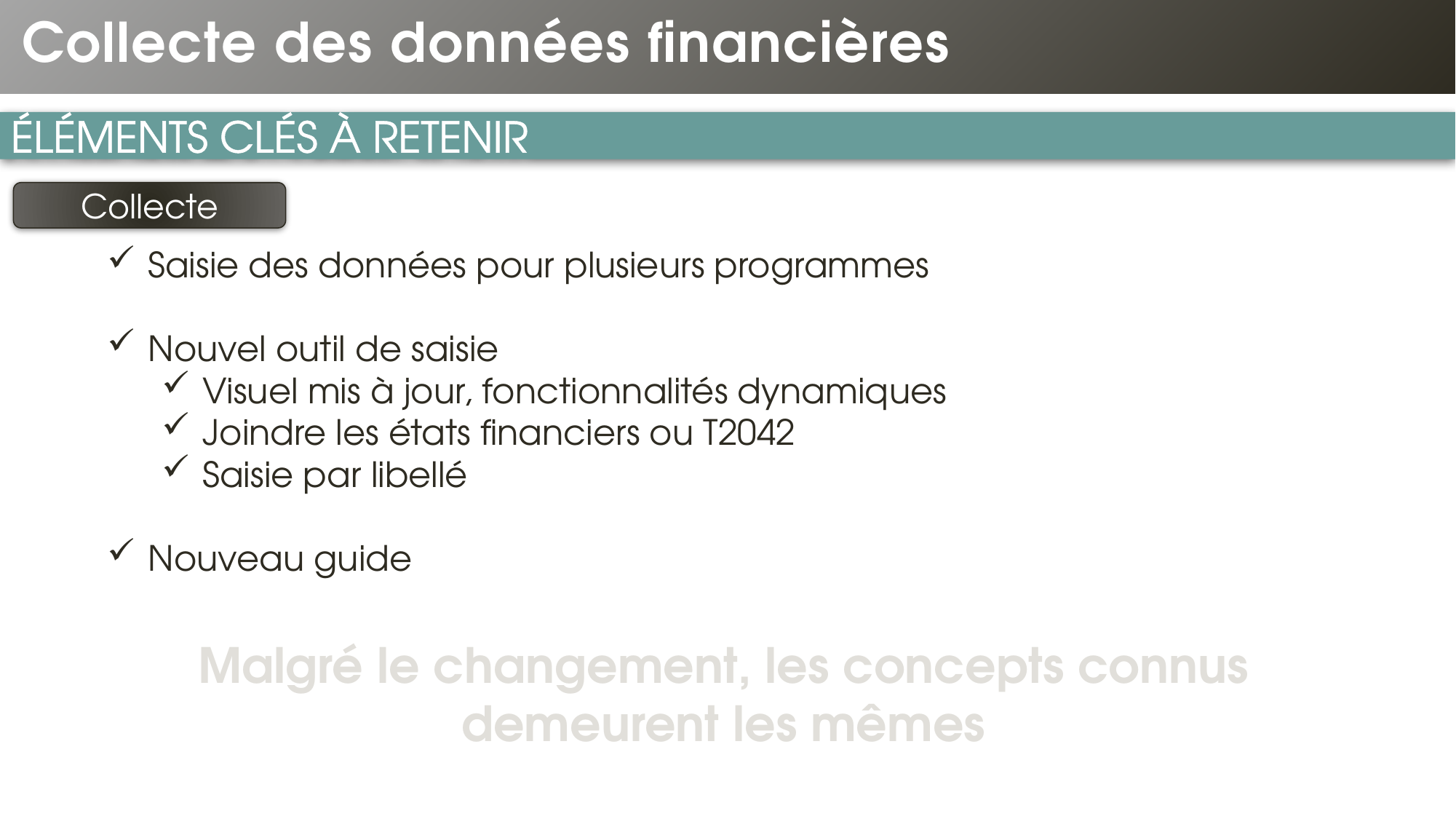

# Collecte des données financières
Éléments clés à retenir
Collecte
Saisie des données pour plusieurs programmes

Nouvel outil de saisie
Visuel mis à jour, fonctionnalités dynamiques
Joindre les états financiers ou T2042
Saisie par libellé

Nouveau guide

Malgré le changement, les concepts connus demeurent les mêmes